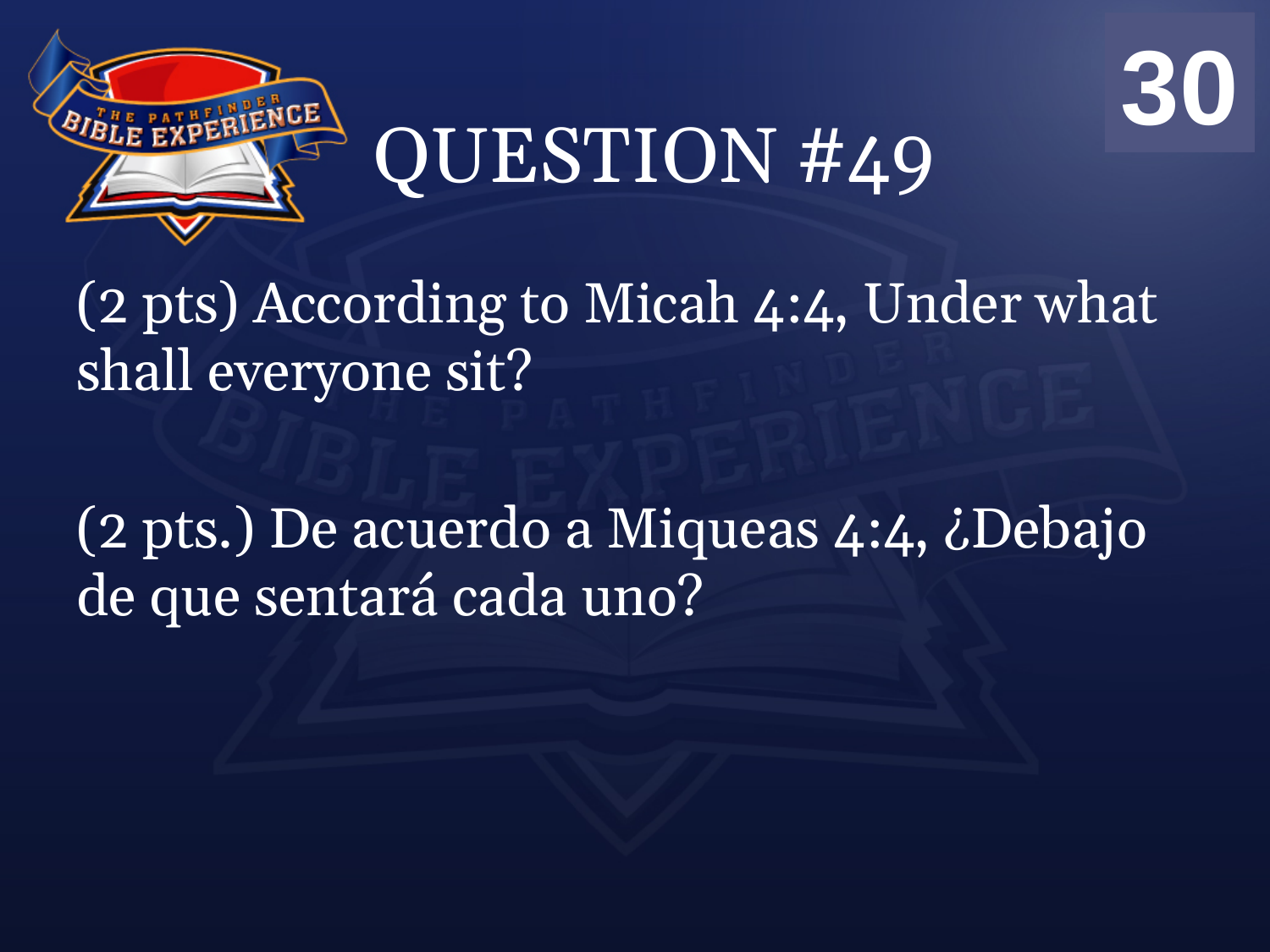

00
01
02
03
04
05
06
07
08
09
10
11
12
13
14
15
16
17
18
19
20
21
22
23
24
25
26
27
28
29
30
# QUESTION #49
(2 pts) According to Micah 4:4, Under what shall everyone sit?

(2 pts.) De acuerdo a Miqueas 4:4, ¿Debajo de que sentará cada uno?